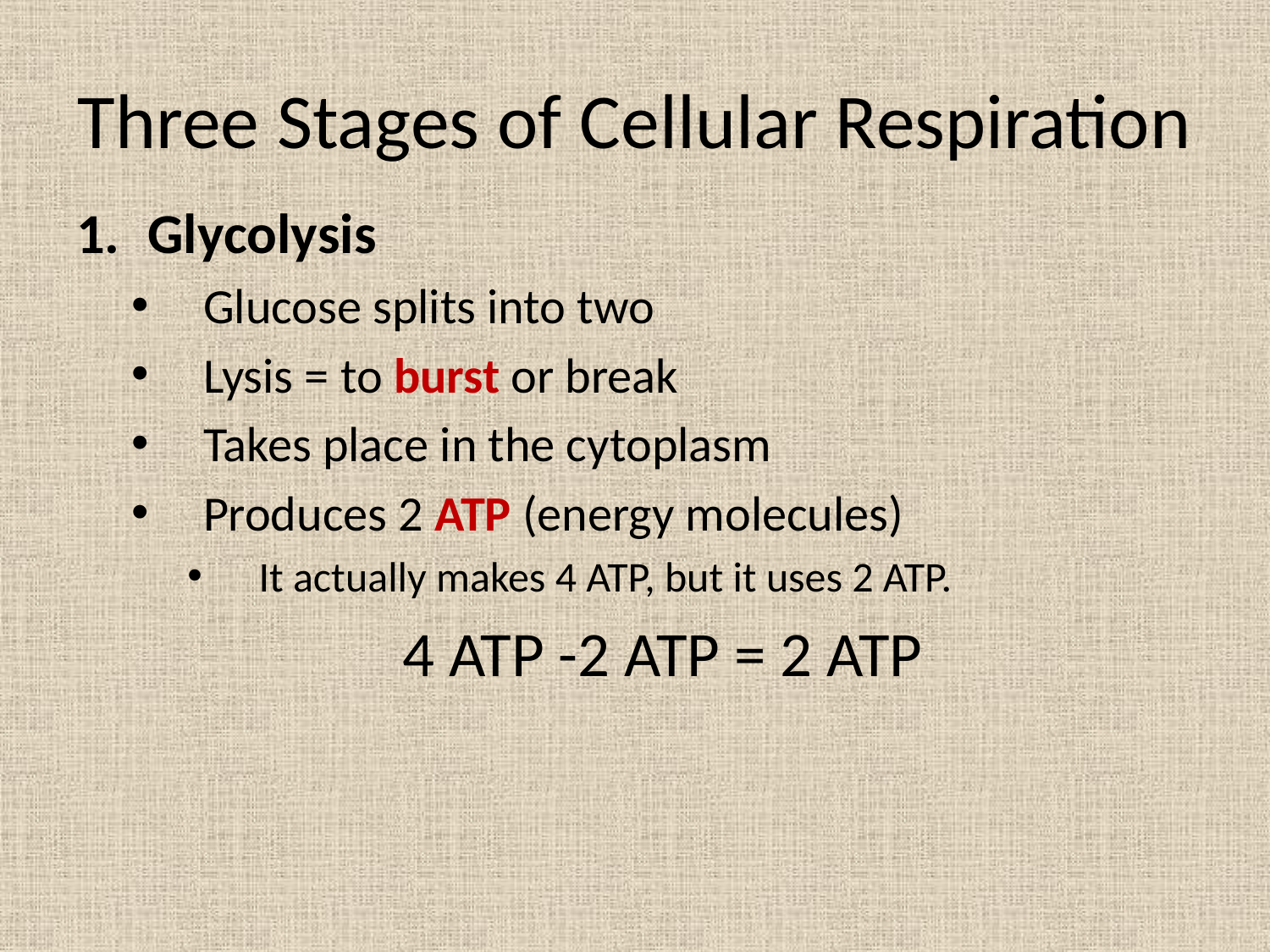

# Three Stages of Cellular Respiration
Glycolysis
Glucose splits into two
Lysis = to burst or break
Takes place in the cytoplasm
Produces 2 ATP (energy molecules)
It actually makes 4 ATP, but it uses 2 ATP.
4 ATP -2 ATP = 2 ATP